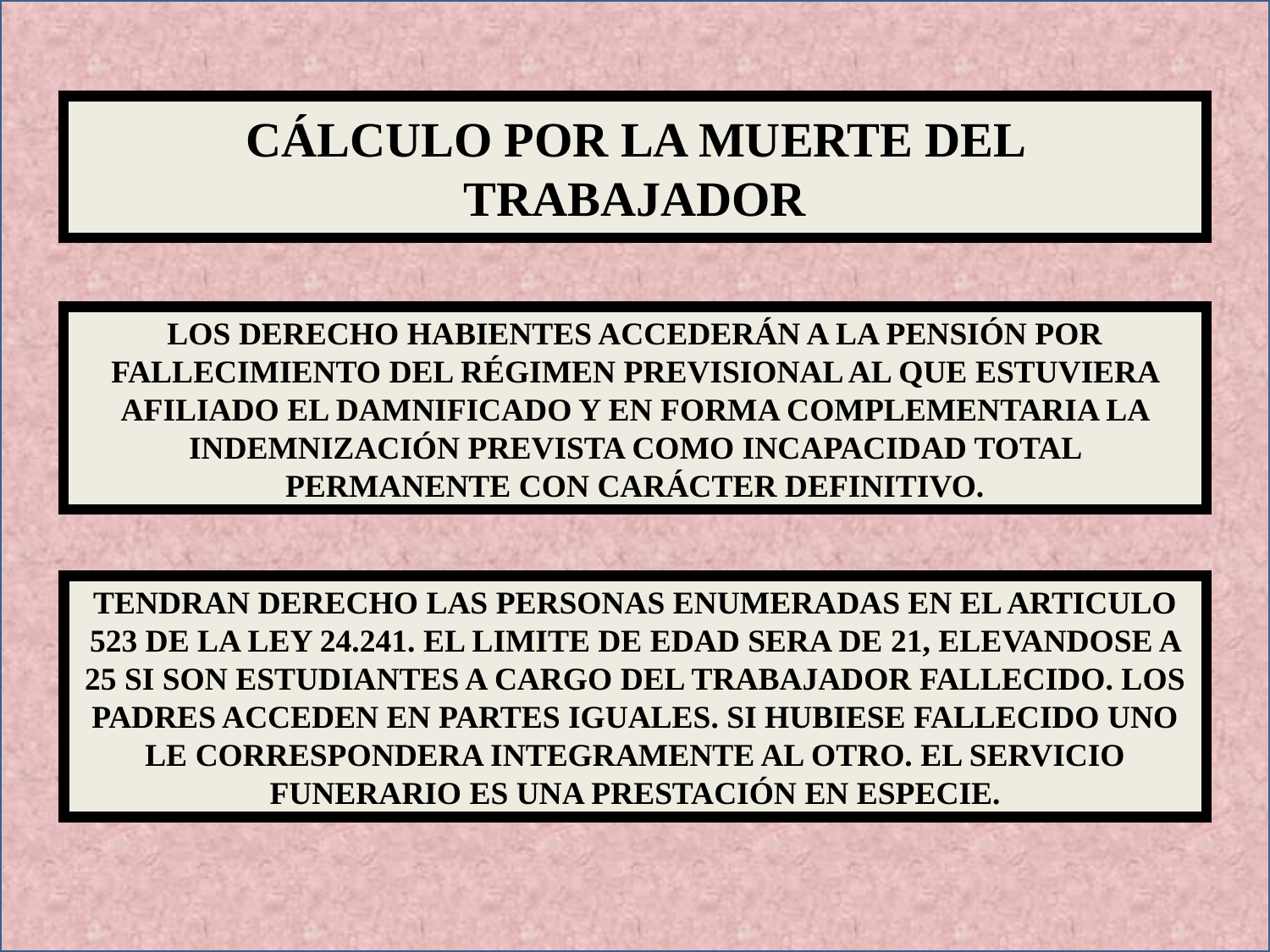

CÁLCULO POR LA MUERTE DEL TRABAJADOR
LOS DERECHO HABIENTES ACCEDERÁN A LA PENSIÓN POR FALLECIMIENTO DEL RÉGIMEN PREVISIONAL AL QUE ESTUVIERA AFILIADO EL DAMNIFICADO Y EN FORMA COMPLEMENTARIA LA INDEMNIZACIÓN PREVISTA COMO INCAPACIDAD TOTAL PERMANENTE CON CARÁCTER DEFINITIVO.
TENDRAN DERECHO LAS PERSONAS ENUMERADAS EN EL ARTICULO 523 DE LA LEY 24.241. EL LIMITE DE EDAD SERA DE 21, ELEVANDOSE A 25 SI SON ESTUDIANTES A CARGO DEL TRABAJADOR FALLECIDO. LOS PADRES ACCEDEN EN PARTES IGUALES. SI HUBIESE FALLECIDO UNO LE CORRESPONDERA INTEGRAMENTE AL OTRO. EL SERVICIO FUNERARIO ES UNA PRESTACIÓN EN ESPECIE.